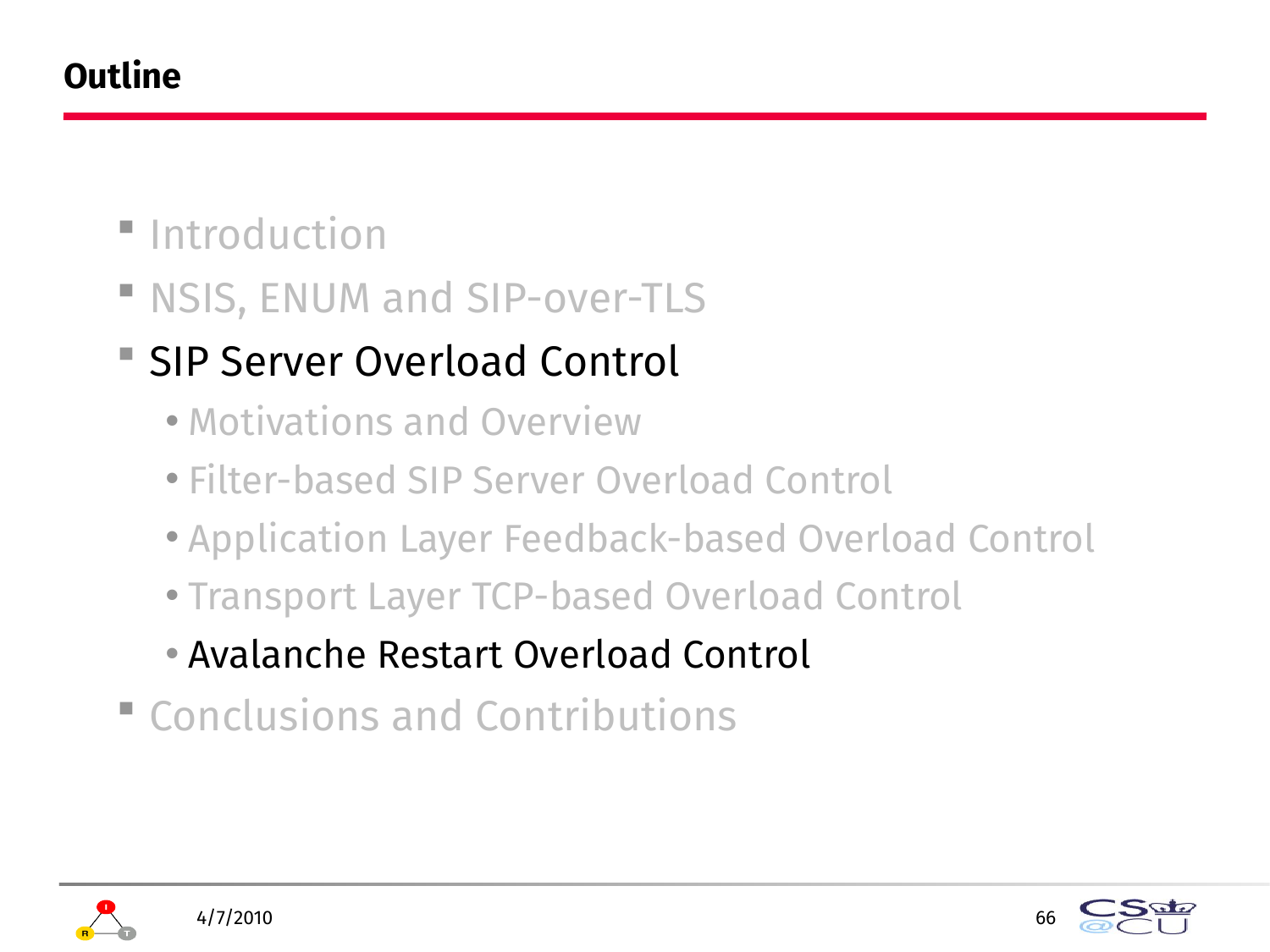

# Outline

Introduction
NSIS, ENUM and SIP-over-TLS
SIP Server Overload Control
Motivations and Overview
Filter-based SIP Server Overload Control
Application Layer Feedback-based Overload Control
Transport Layer TCP-based Overload Control
Avalanche Restart Overload Control
Conclusions and Contributions

4/7/2010
66